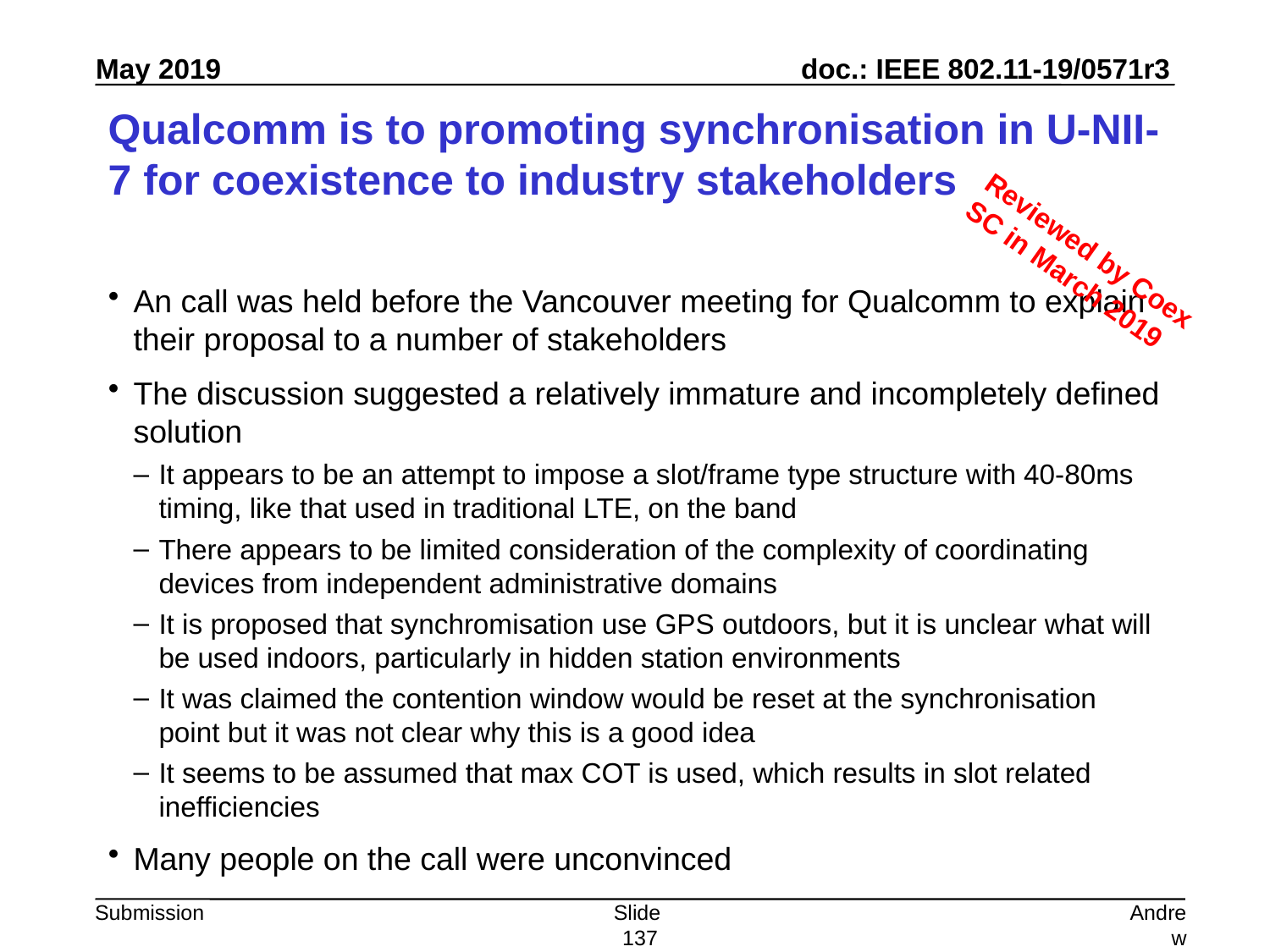

# Qualcomm is to promoting synchronisation in U-NII-7 for coexistence to industry stakeholders
Reviewed by Coex SC in March 2019
An call was held before the Vancouver meeting for Qualcomm to explain their proposal to a number of stakeholders
The discussion suggested a relatively immature and incompletely defined solution
It appears to be an attempt to impose a slot/frame type structure with 40-80ms timing, like that used in traditional LTE, on the band
There appears to be limited consideration of the complexity of coordinating devices from independent administrative domains
It is proposed that synchromisation use GPS outdoors, but it is unclear what will be used indoors, particularly in hidden station environments
It was claimed the contention window would be reset at the synchronisation point but it was not clear why this is a good idea
It seems to be assumed that max COT is used, which results in slot related inefficiencies
Many people on the call were unconvinced
Slide 137
Andrew Myles, Cisco